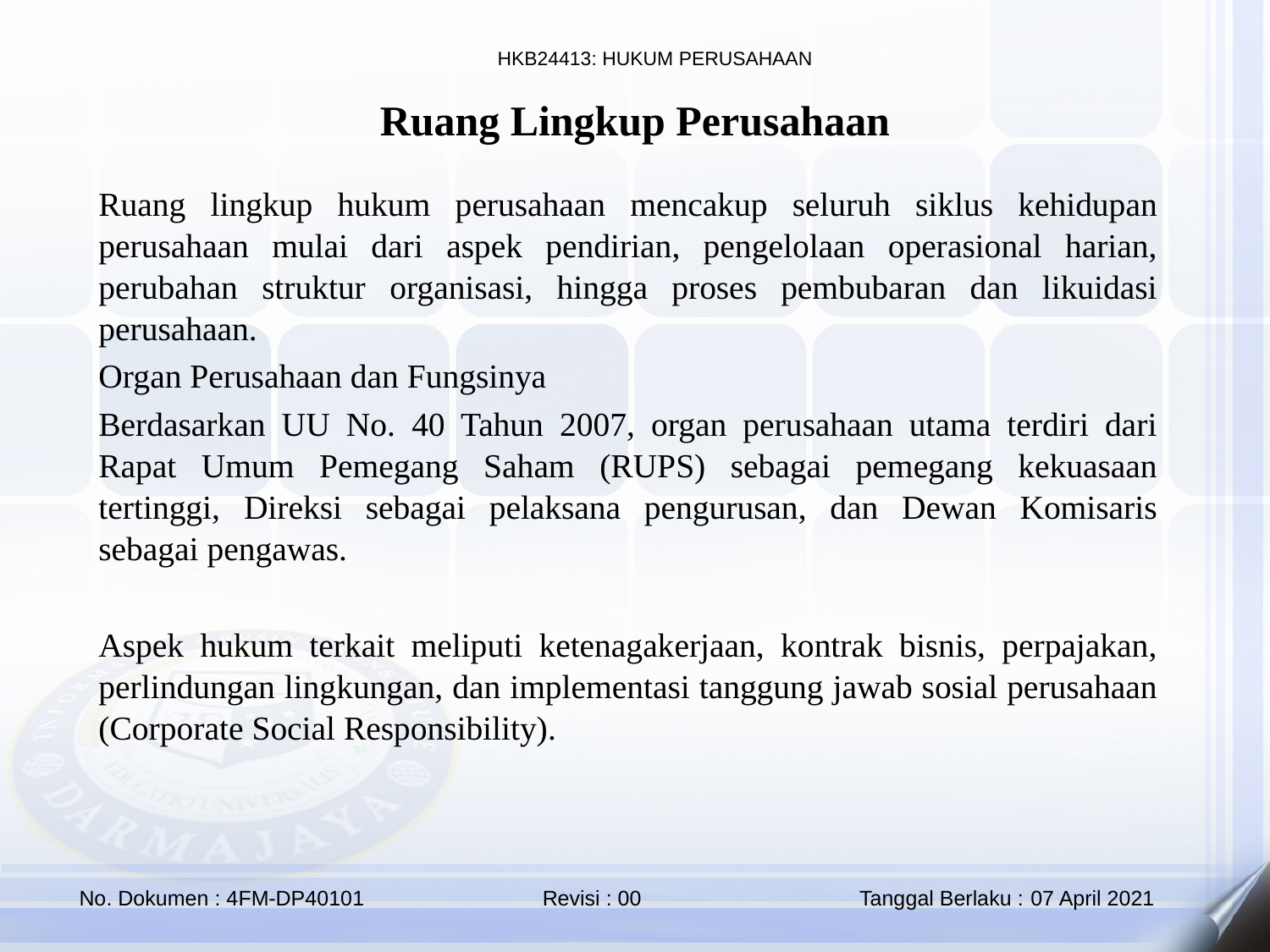

Ruang Lingkup Perusahaan
Ruang lingkup hukum perusahaan mencakup seluruh siklus kehidupan perusahaan mulai dari aspek pendirian, pengelolaan operasional harian, perubahan struktur organisasi, hingga proses pembubaran dan likuidasi perusahaan.
Organ Perusahaan dan Fungsinya
Berdasarkan UU No. 40 Tahun 2007, organ perusahaan utama terdiri dari Rapat Umum Pemegang Saham (RUPS) sebagai pemegang kekuasaan tertinggi, Direksi sebagai pelaksana pengurusan, dan Dewan Komisaris sebagai pengawas.

Aspek hukum terkait meliputi ketenagakerjaan, kontrak bisnis, perpajakan, perlindungan lingkungan, dan implementasi tanggung jawab sosial perusahaan (Corporate Social Responsibility).